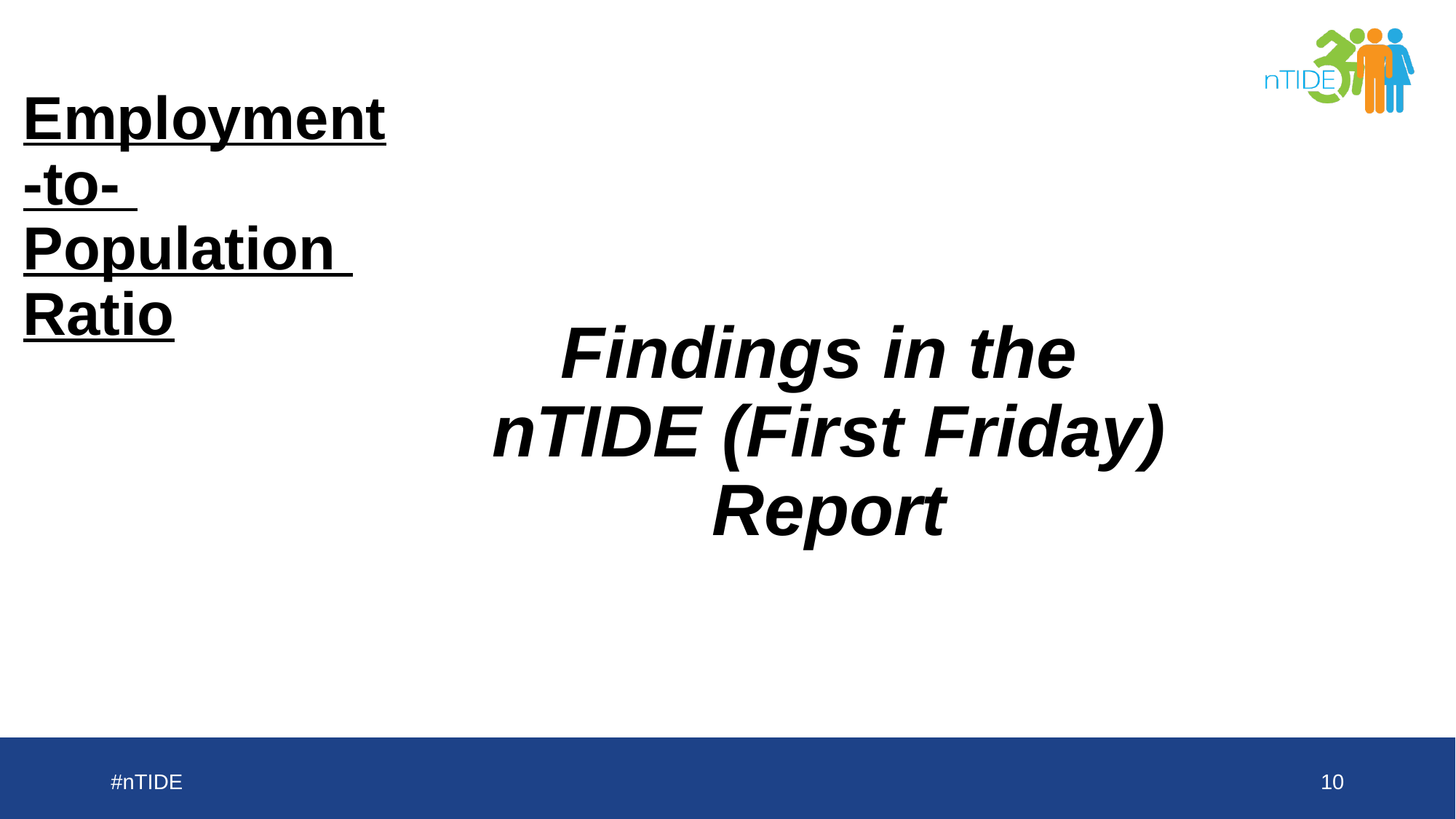

# Employment -to- Population Ratio
Findings in the
nTIDE (First Friday) Report
#nTIDE
10